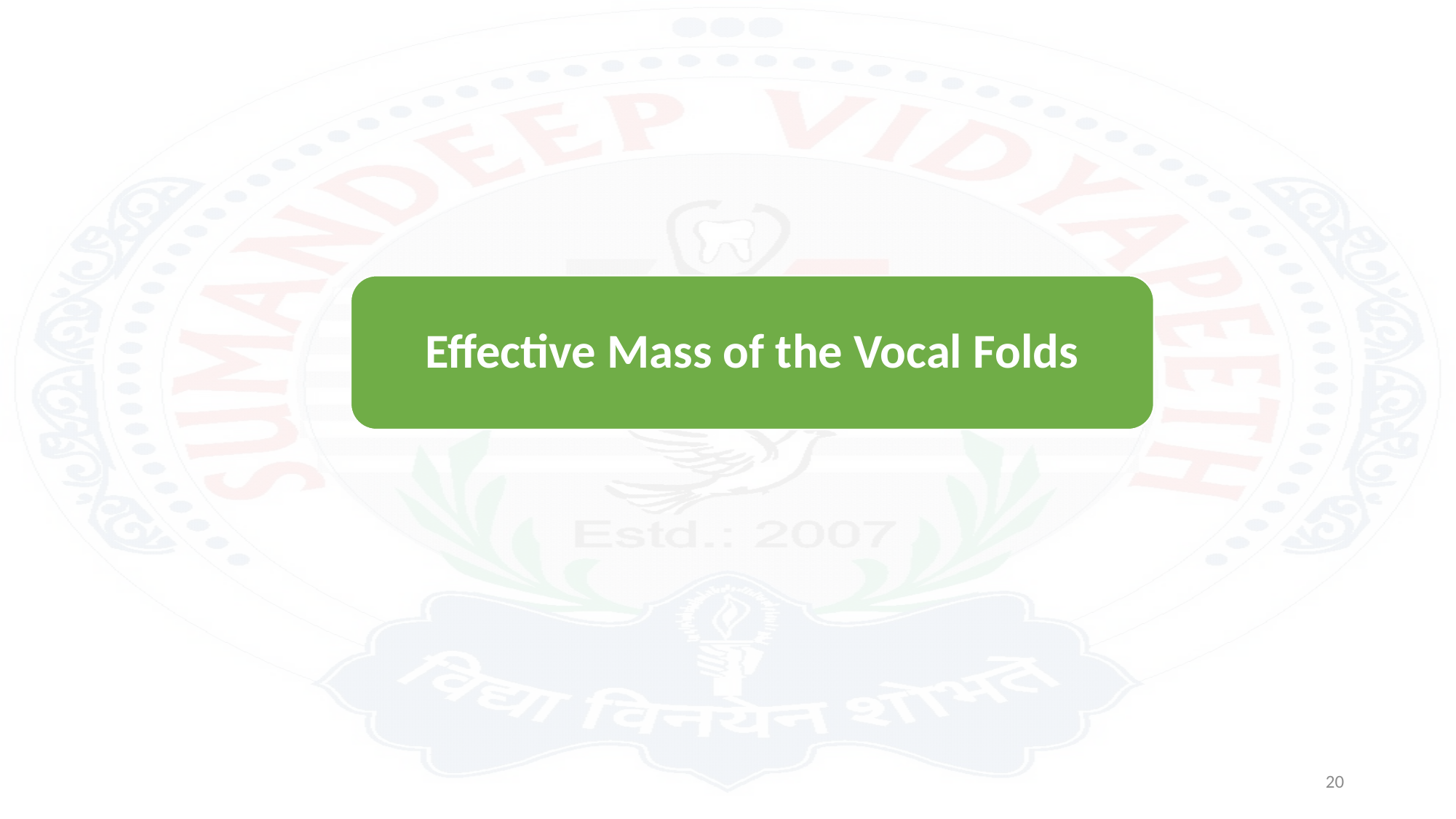

Effective Mass of the Vocal Folds
20